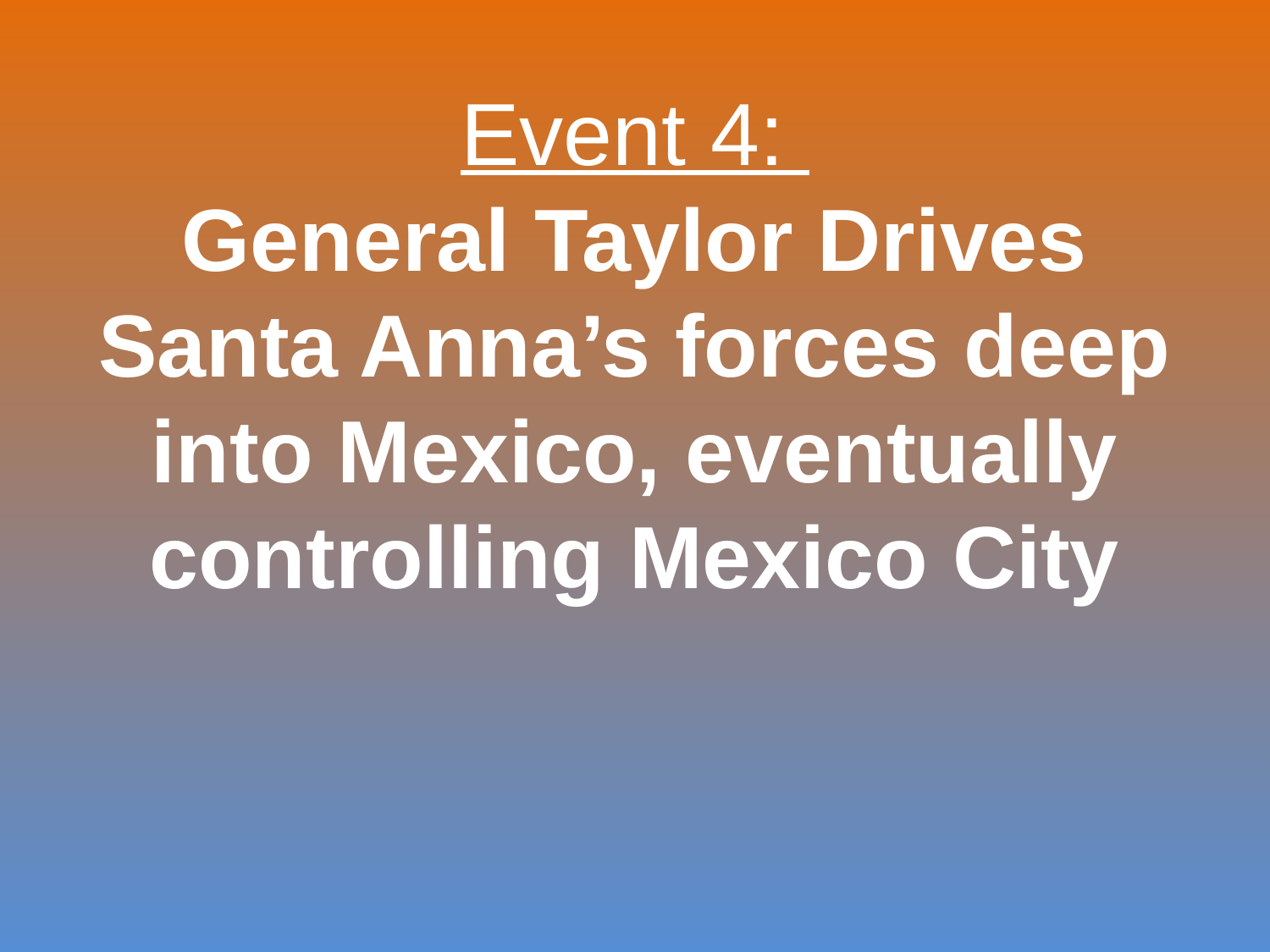

# Event 4: General Taylor Drives Santa Anna’s forces deep into Mexico, eventually controlling Mexico City